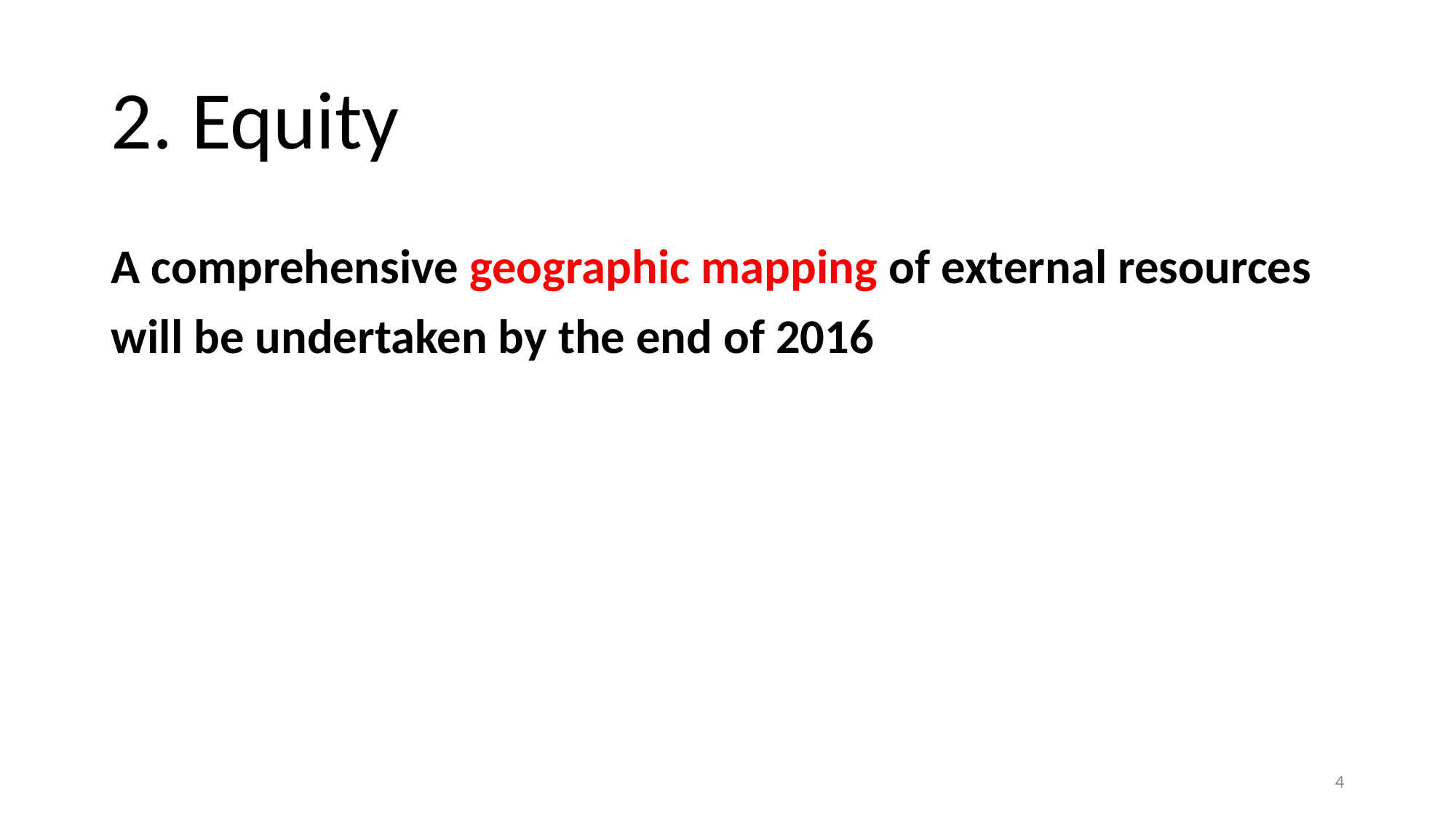

# 2. Equity
A comprehensive geographic mapping of external resources will be undertaken by the end of 2016
4